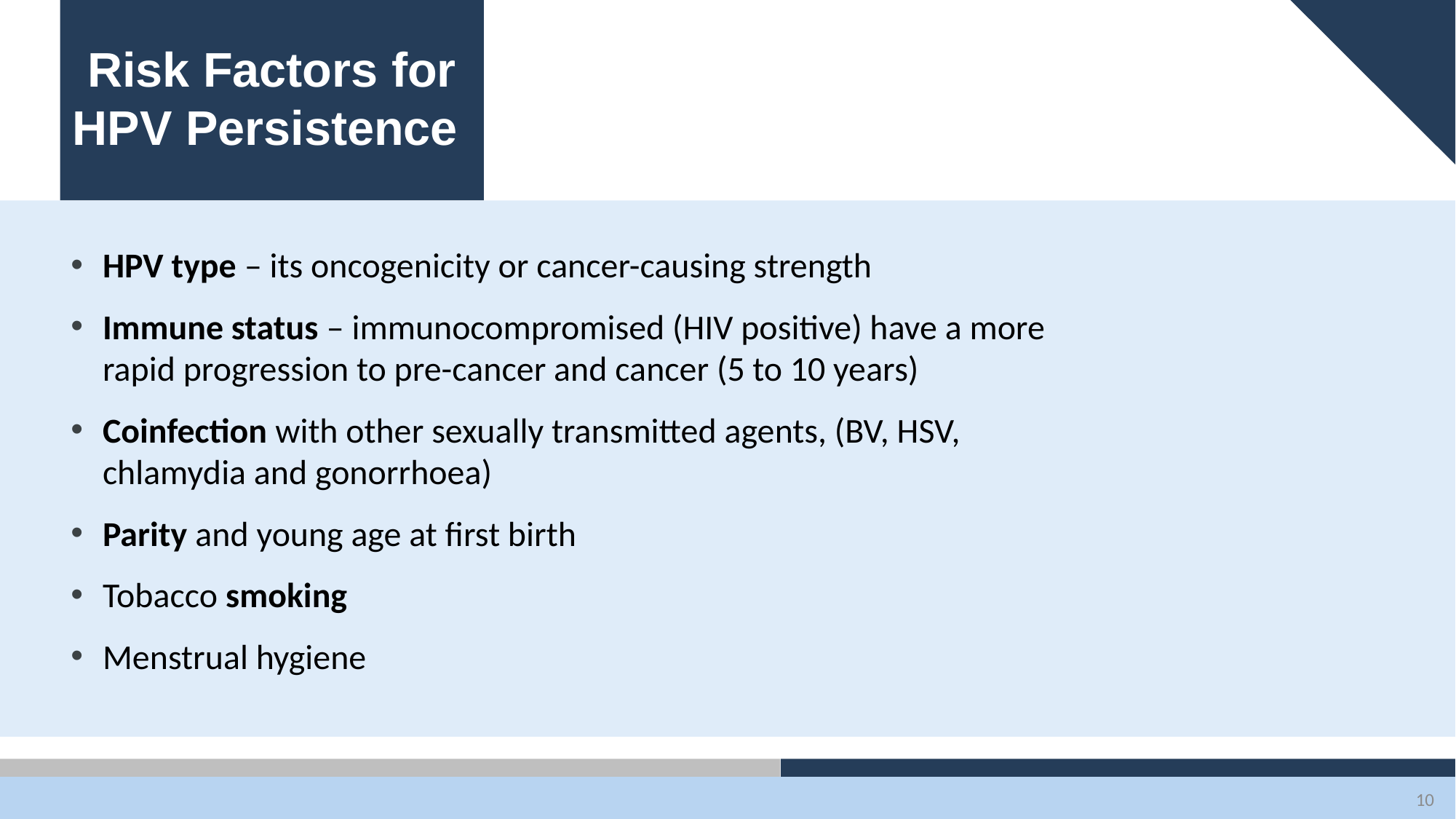

Risk Factors for HPV Persistence

HPV type – its oncogenicity or cancer-causing strength
Immune status – immunocompromised (HIV positive) have a more rapid progression to pre-cancer and cancer (5 to 10 years)
Coinfection with other sexually transmitted agents, (BV, HSV, chlamydia and gonorrhoea)
Parity and young age at first birth
Tobacco smoking
Menstrual hygiene
10